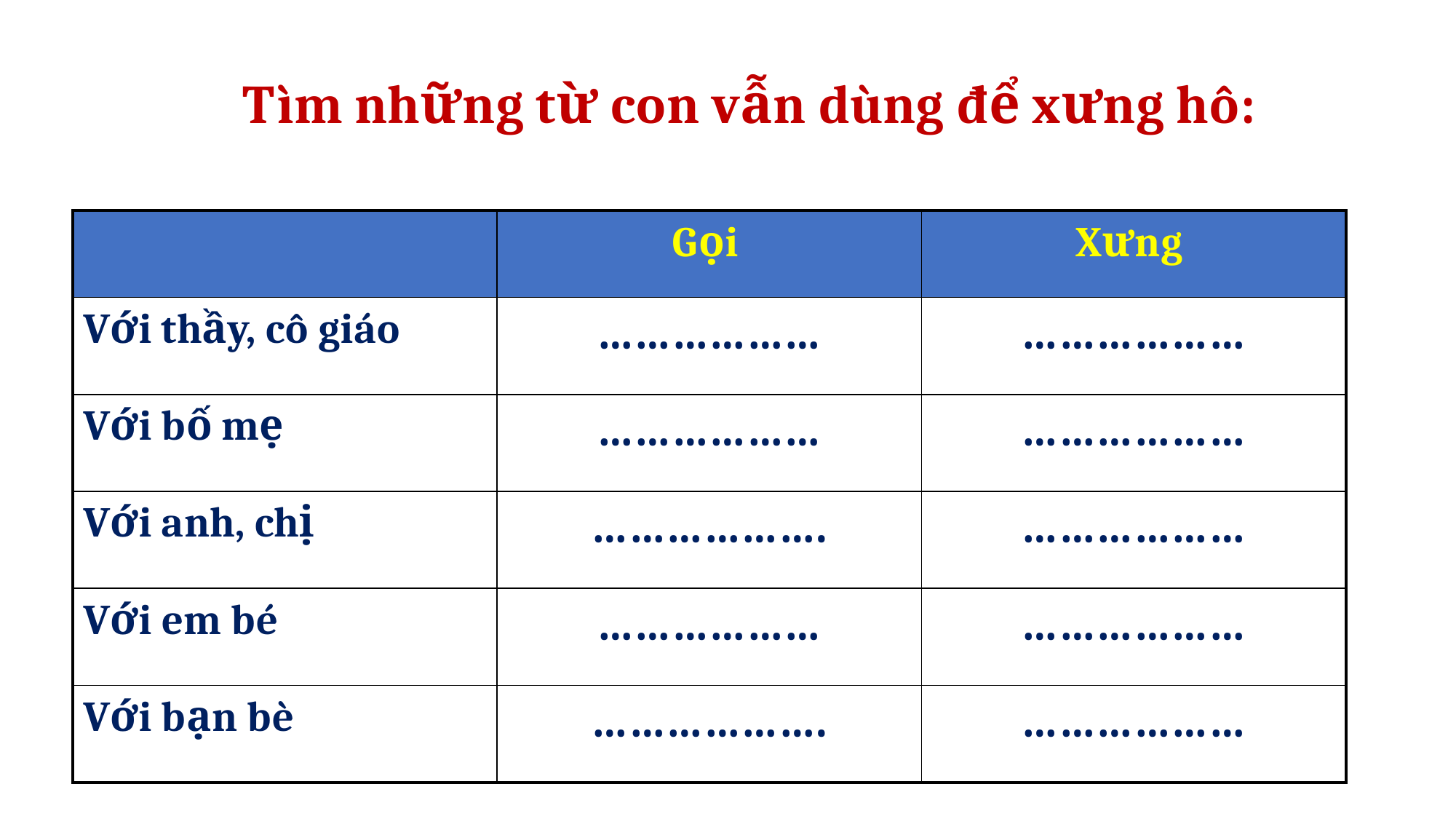

Tìm những từ con vẫn dùng để xưng hô:
|  | Gọi | Xưng |
| --- | --- | --- |
| Với thầy, cô giáo | ……………… | ……………… |
| Với bố mẹ | ……………… | ……………… |
| Với anh, chị | ………………. | ……………… |
| Với em bé | ……………… | ……………… |
| Với bạn bè | ………………. | ……………… |